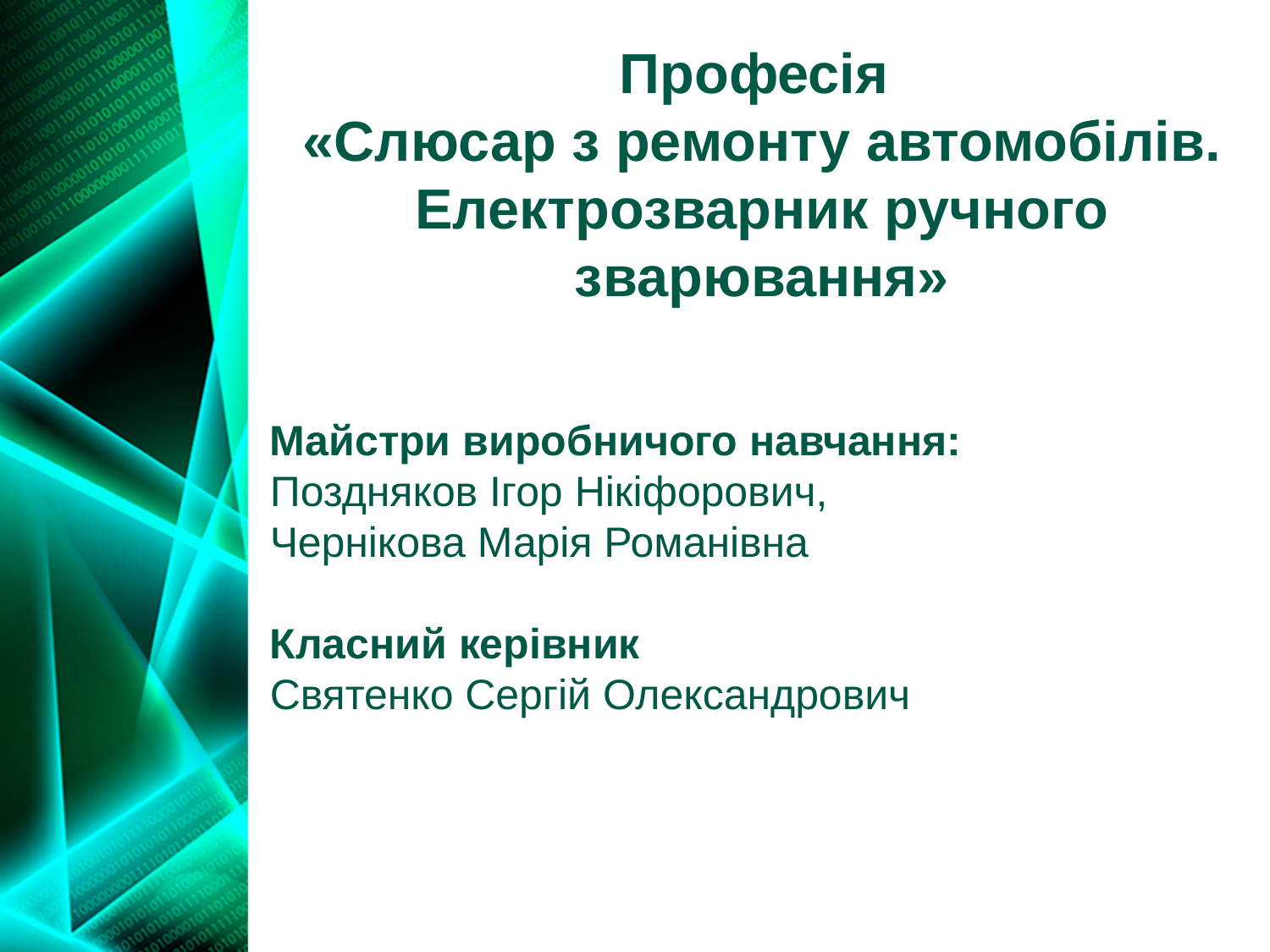

# Професія «Слюсар з ремонту автомобілів. Електрозварник ручного зварювання»

Майстри виробничого навчання:
Поздняков Ігор Нікіфорович,
Чернікова Марія Романівна

Класний керівник
Святенко Сергій Олександрович